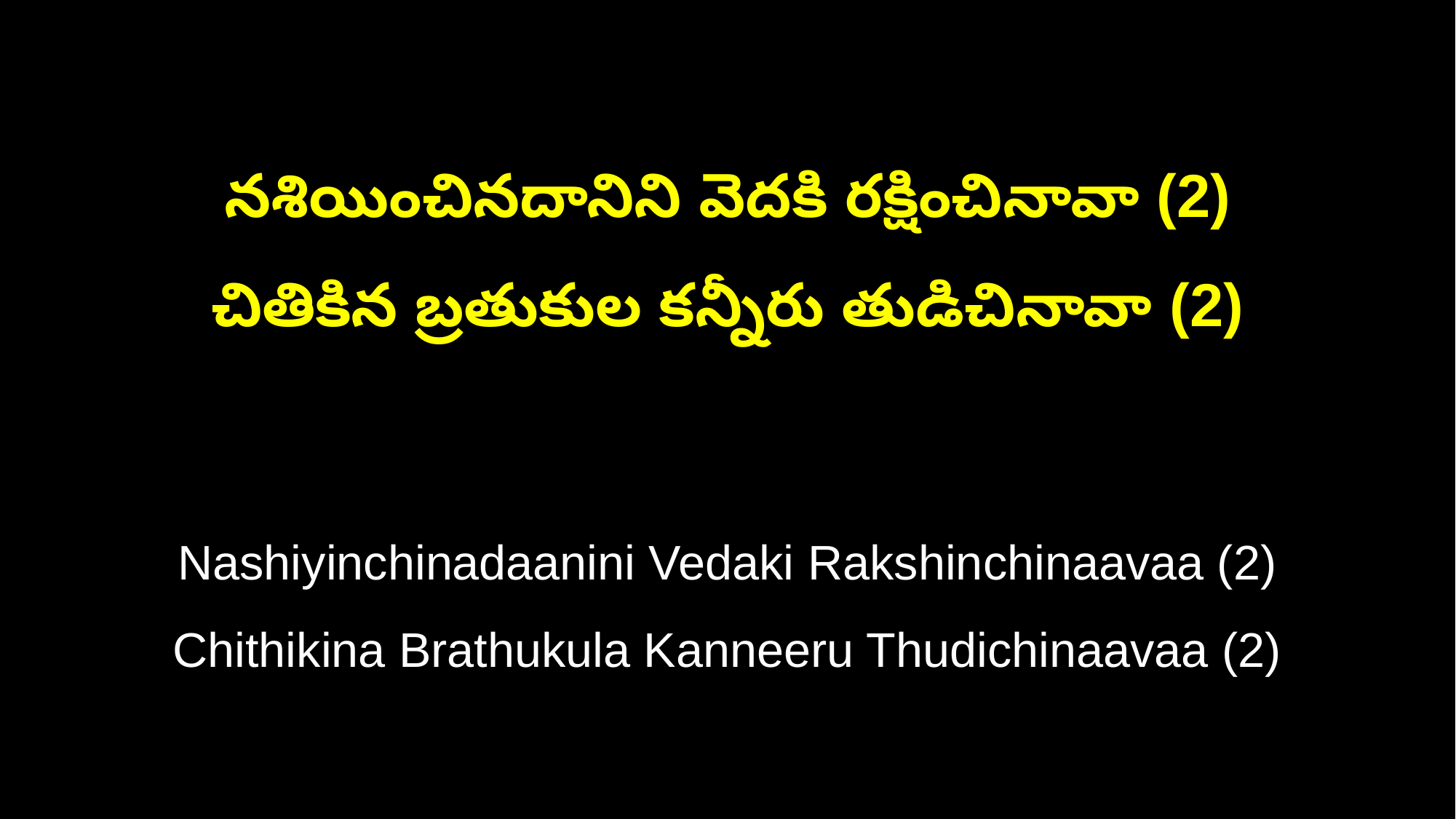

నశియించినదానిని వెదకి రక్షించినావా (2)
చితికిన బ్రతుకుల కన్నీరు తుడిచినావా (2)
Nashiyinchinadaanini Vedaki Rakshinchinaavaa (2)
Chithikina Brathukula Kanneeru Thudichinaavaa (2)